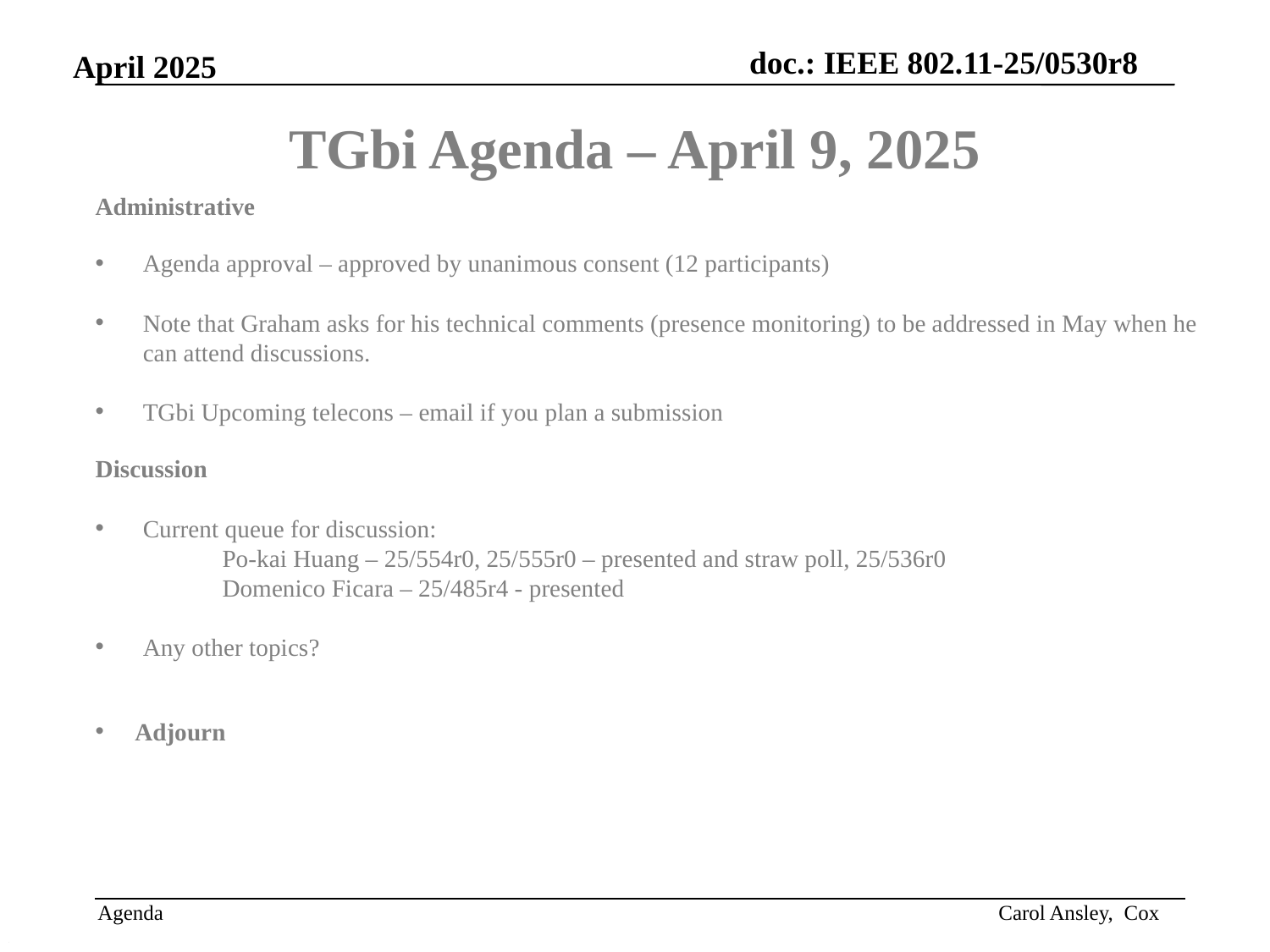

# TGbi Agenda – April 9, 2025
Administrative

Agenda approval – approved by unanimous consent (12 participants)

Note that Graham asks for his technical comments (presence monitoring) to be addressed in May when he can attend discussions.

TGbi Upcoming telecons – email if you plan a submission

Discussion

Current queue for discussion:
Po-kai Huang – 25/554r0, 25/555r0 – presented and straw poll, 25/536r0
Domenico Ficara – 25/485r4 - presented

Any other topics?

Adjourn